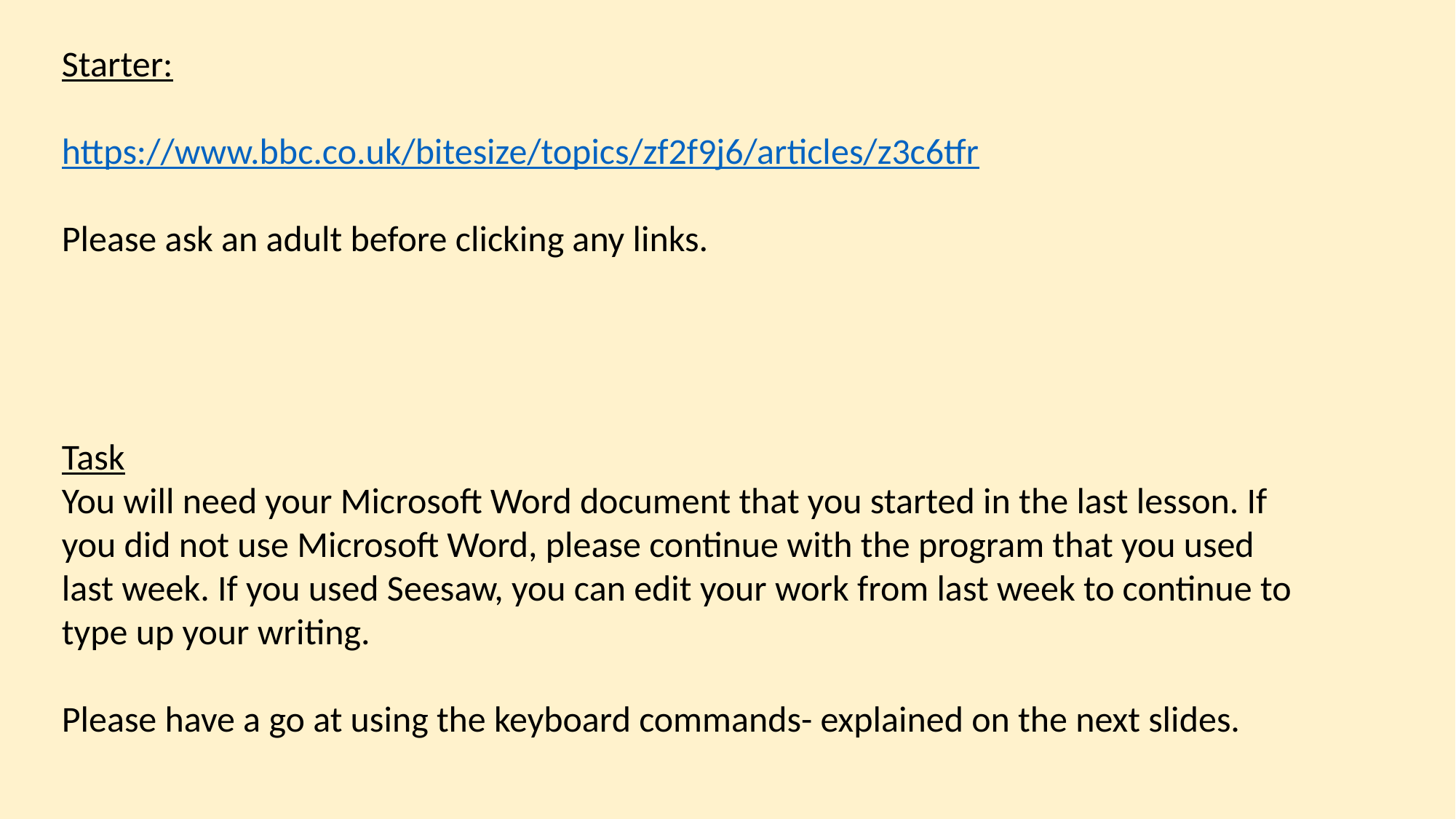

Starter:

https://www.bbc.co.uk/bitesize/topics/zf2f9j6/articles/z3c6tfr

Please ask an adult before clicking any links.

Task
You will need your Microsoft Word document that you started in the last lesson. If you did not use Microsoft Word, please continue with the program that you used last week. If you used Seesaw, you can edit your work from last week to continue to type up your writing.

Please have a go at using the keyboard commands- explained on the next slides.